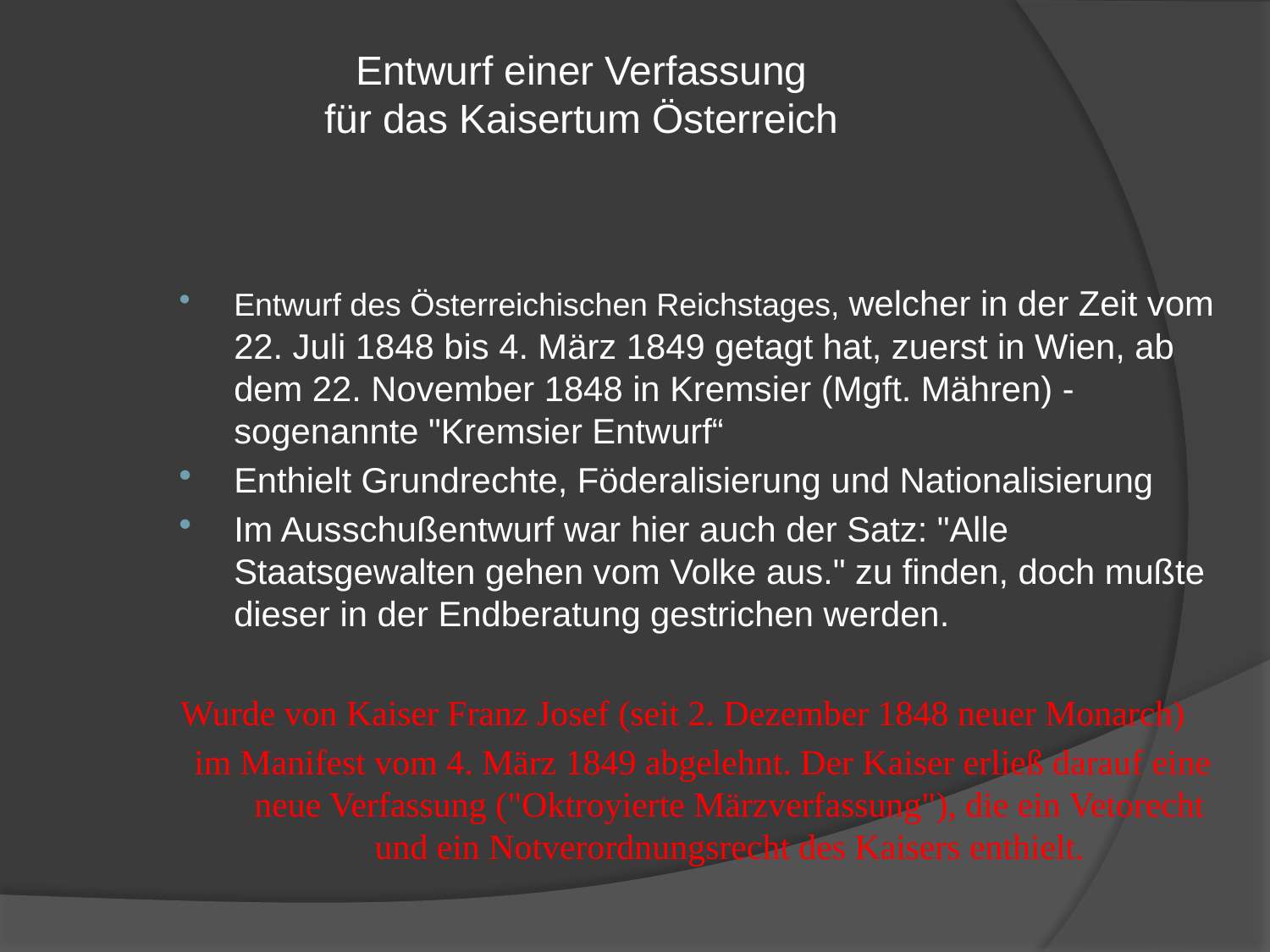

# Entwurf einer Verfassung für das Kaisertum Österreich
Entwurf des Österreichischen Reichstages, welcher in der Zeit vom 22. Juli 1848 bis 4. März 1849 getagt hat, zuerst in Wien, ab dem 22. November 1848 in Kremsier (Mgft. Mähren) - sogenannte "Kremsier Entwurf“
Enthielt Grundrechte, Föderalisierung und Nationalisierung
Im Ausschußentwurf war hier auch der Satz: "Alle Staatsgewalten gehen vom Volke aus." zu finden, doch mußte dieser in der Endberatung gestrichen werden.

Wurde von Kaiser Franz Josef (seit 2. Dezember 1848 neuer Monarch)
im Manifest vom 4. März 1849 abgelehnt. Der Kaiser erließ darauf eine neue Verfassung ("Oktroyierte Märzverfassung"), die ein Vetorecht und ein Notverordnungsrecht des Kaisers enthielt.